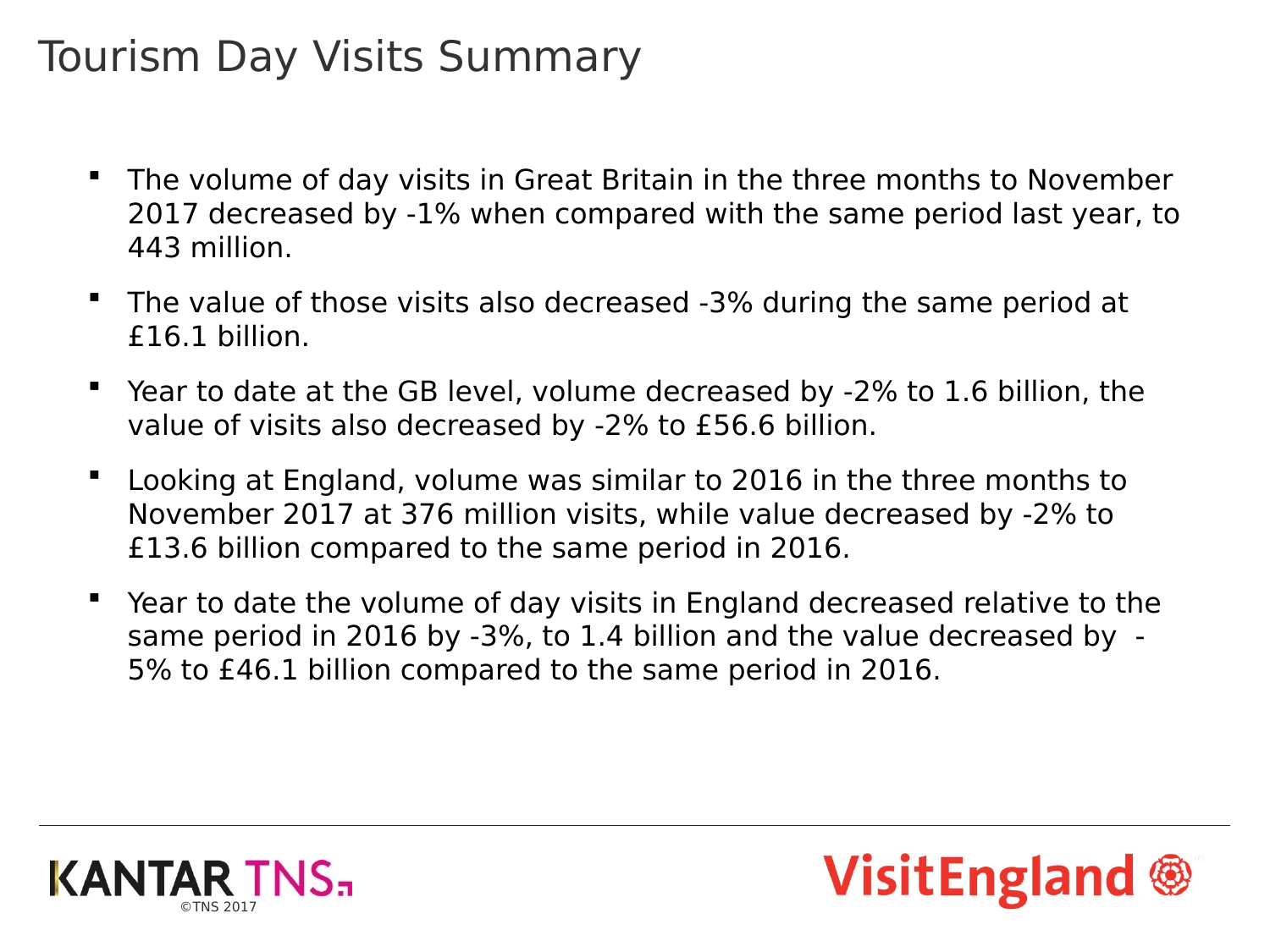

# Tourism Day Visits Summary
The volume of day visits in Great Britain in the three months to November 2017 decreased by -1% when compared with the same period last year, to 443 million.
The value of those visits also decreased -3% during the same period at £16.1 billion.
Year to date at the GB level, volume decreased by -2% to 1.6 billion, the value of visits also decreased by -2% to £56.6 billion.
Looking at England, volume was similar to 2016 in the three months to November 2017 at 376 million visits, while value decreased by -2% to £13.6 billion compared to the same period in 2016.
Year to date the volume of day visits in England decreased relative to the same period in 2016 by -3%, to 1.4 billion and the value decreased by  -5% to £46.1 billion compared to the same period in 2016.